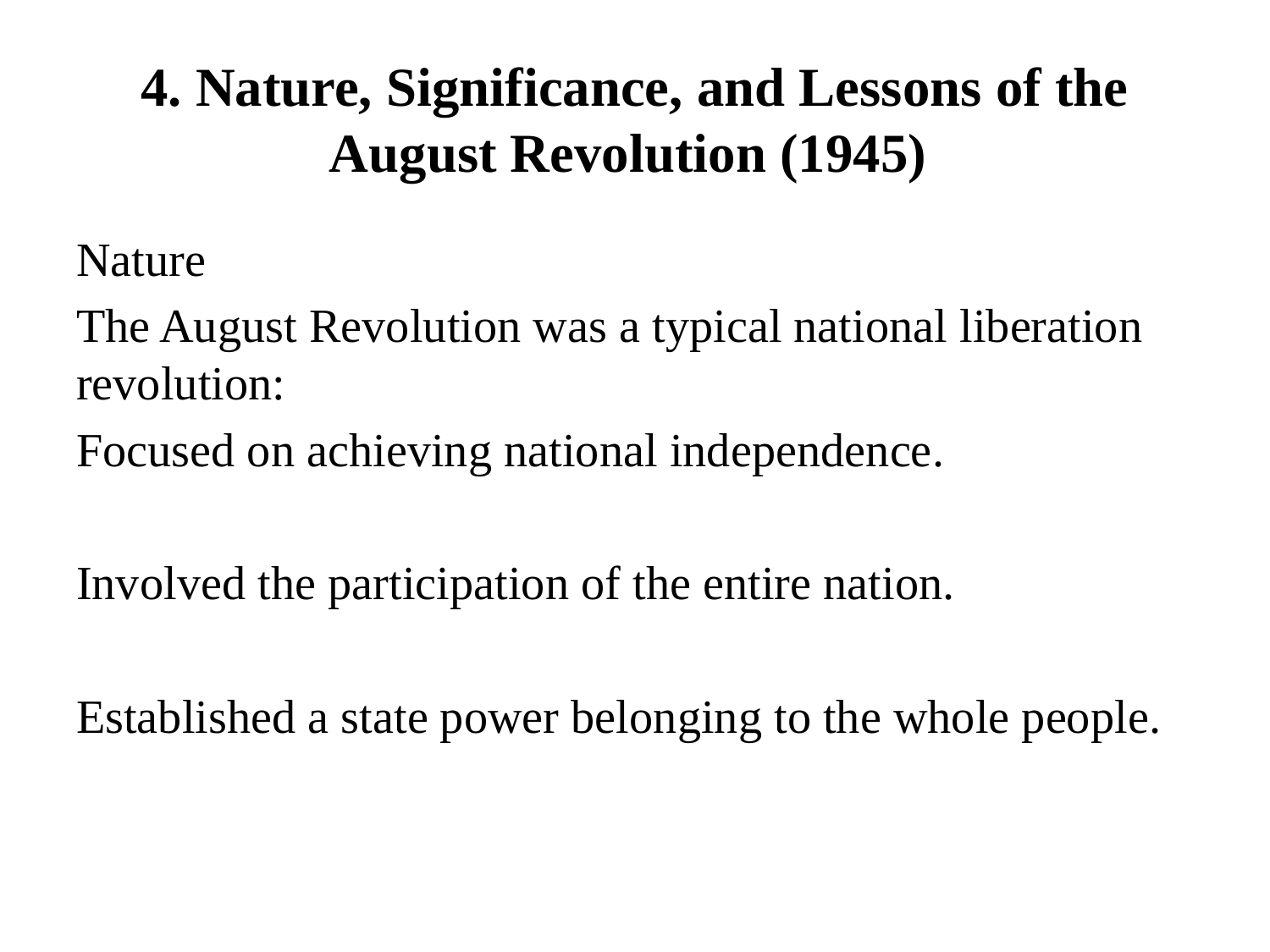

# 4. Nature, Significance, and Lessons of the August Revolution (1945)
Nature
The August Revolution was a typical national liberation revolution:
Focused on achieving national independence.

Involved the participation of the entire nation.

Established a state power belonging to the whole people.